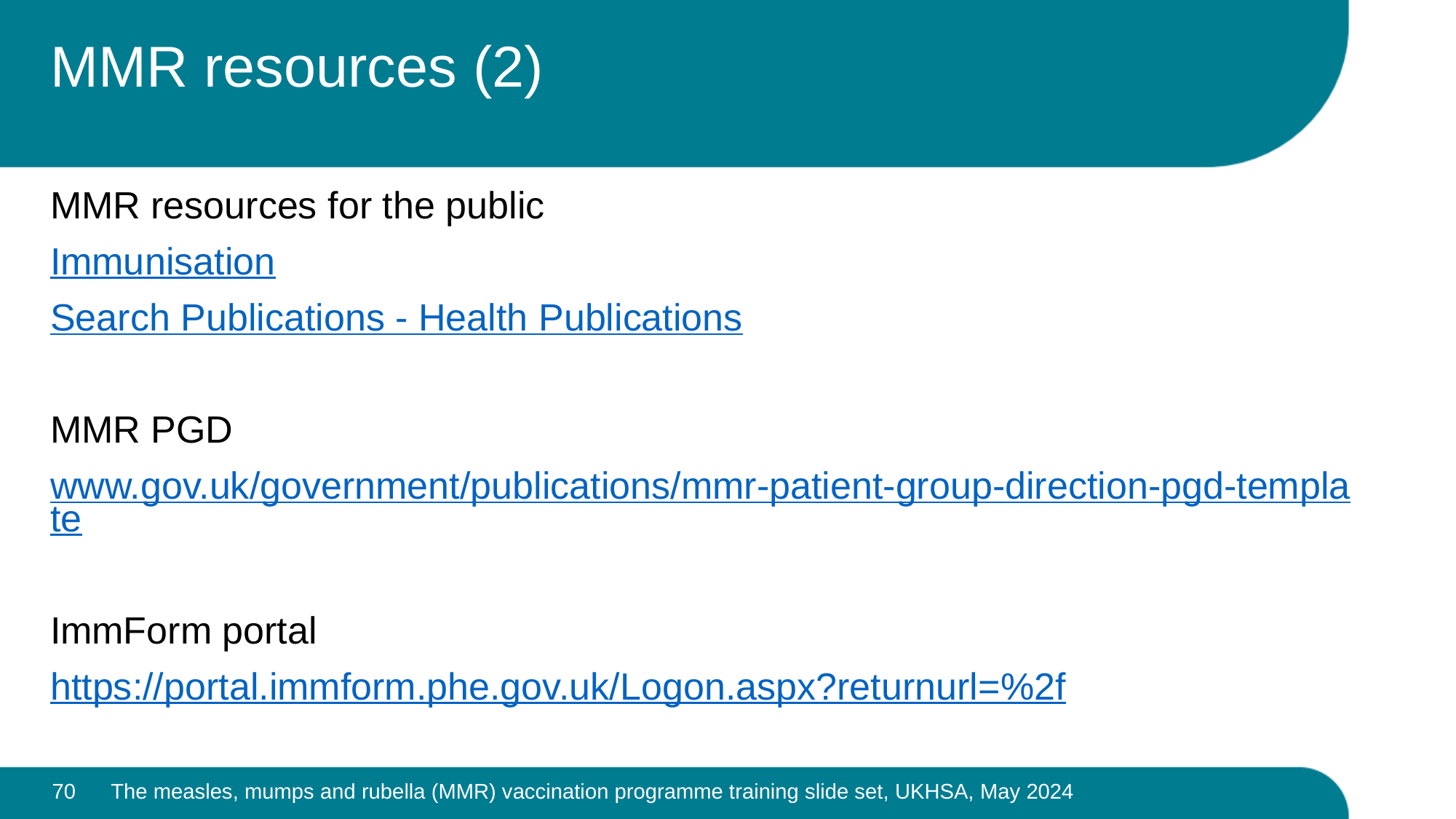

# MMR resources (2)
MMR resources for the public
Immunisation
Search Publications - Health Publications

MMR PGD
www.gov.uk/government/publications/mmr-patient-group-direction-pgd-template

ImmForm portal
https://portal.immform.phe.gov.uk/Logon.aspx?returnurl=%2f
70
The measles, mumps and rubella (MMR) vaccination programme training slide set, UKHSA, May 2024